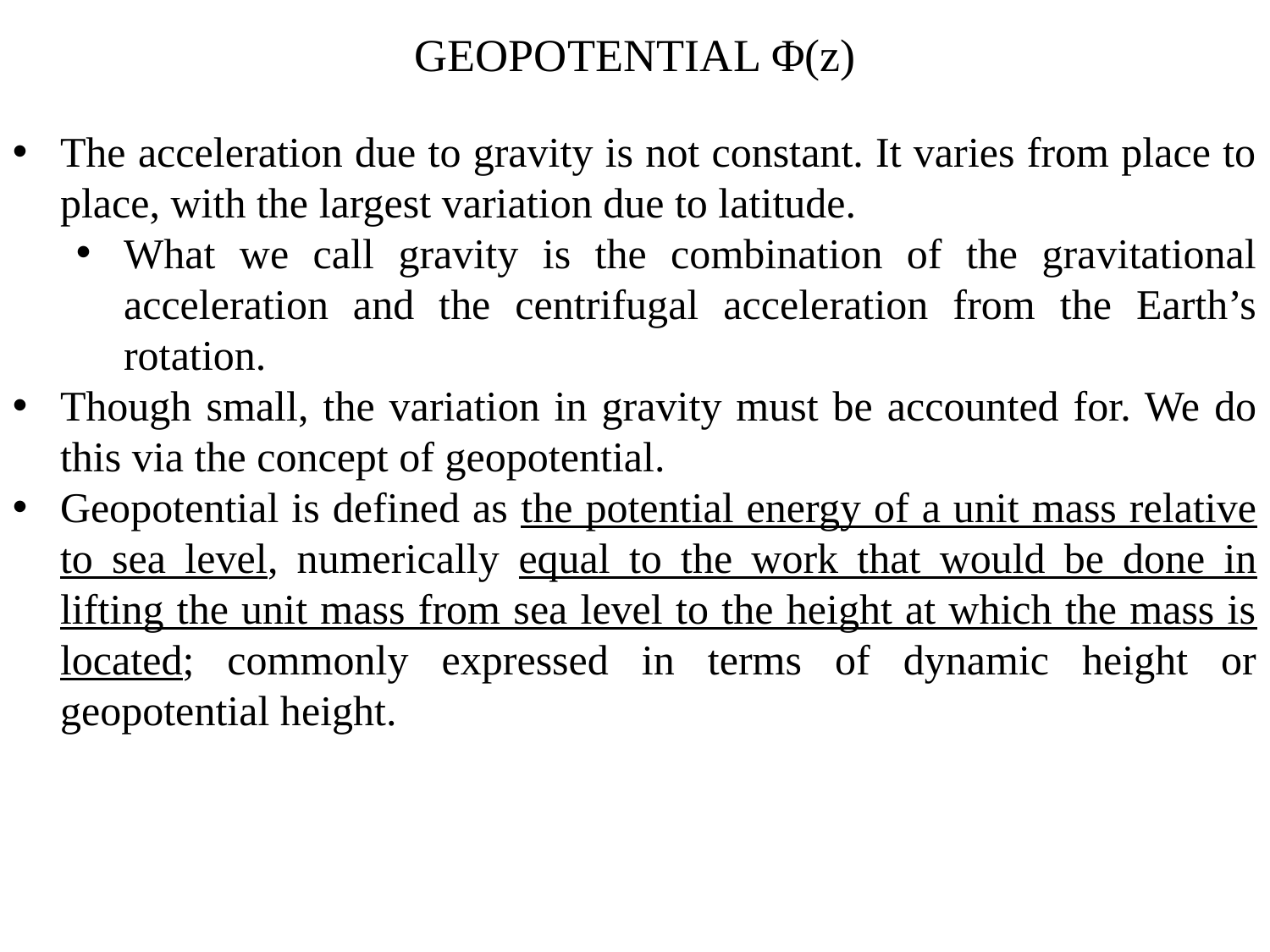

# GEOPOTENTIAL Φ(z)
The acceleration due to gravity is not constant. It varies from place to place, with the largest variation due to latitude.
What we call gravity is the combination of the gravitational acceleration and the centrifugal acceleration from the Earth’s rotation.
Though small, the variation in gravity must be accounted for. We do this via the concept of geopotential.
Geopotential is defined as the potential energy of a unit mass relative to sea level, numerically equal to the work that would be done in lifting the unit mass from sea level to the height at which the mass is located; commonly expressed in terms of dynamic height or geopotential height.